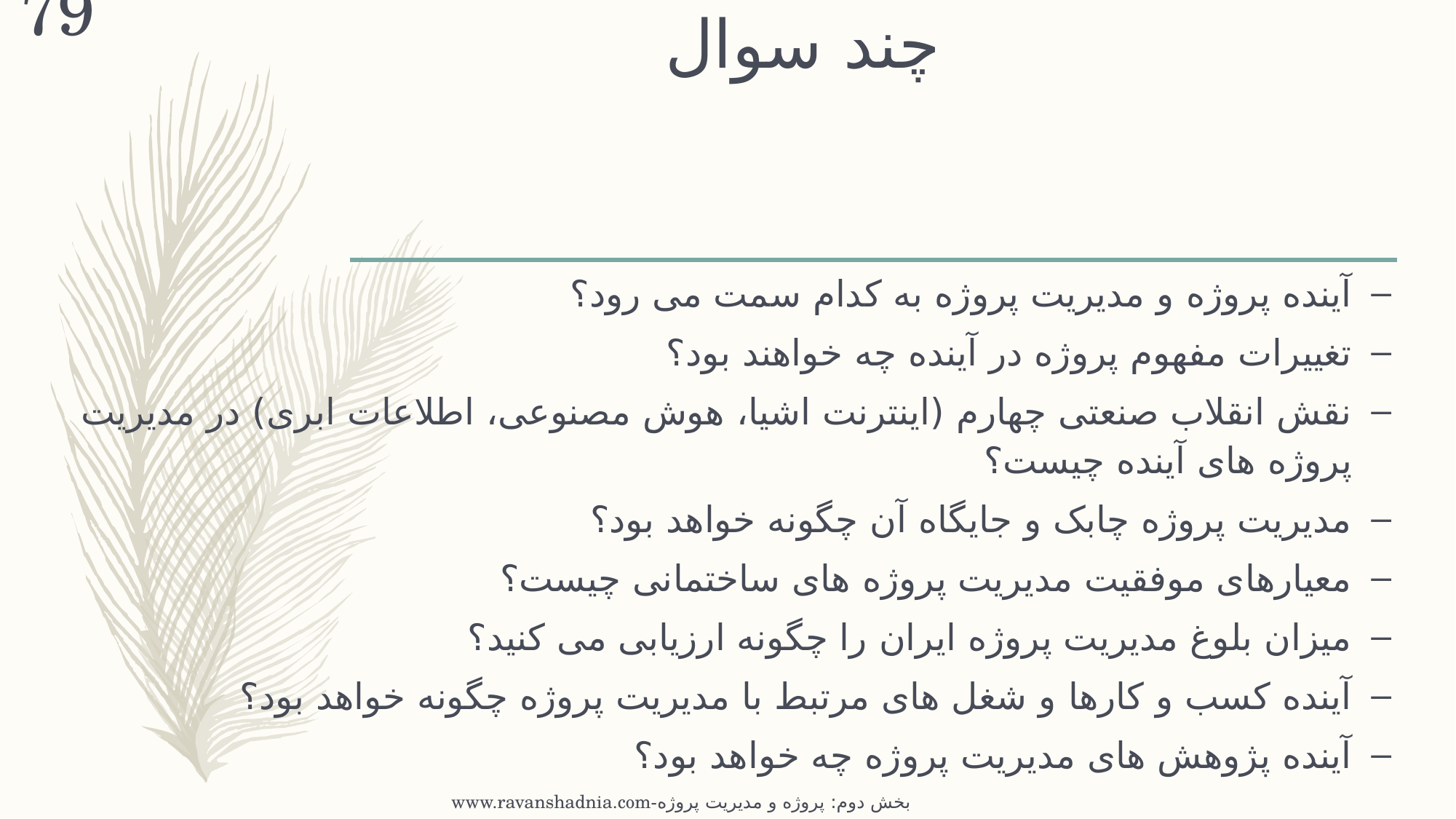

79
# چند سوال
آینده پروژه و مدیریت پروژه به کدام سمت می رود؟
تغییرات مفهوم پروژه در آینده چه خواهند بود؟
نقش انقلاب صنعتی چهارم (اینترنت اشیا، هوش مصنوعی، اطلاعات ابری) در مدیریت پروژه های آینده چیست؟
مدیریت پروژه چابک و جایگاه آن چگونه خواهد بود؟
معیارهای موفقیت مدیریت پروژه های ساختمانی چیست؟
میزان بلوغ مدیریت پروژه ایران را چگونه ارزیابی می کنید؟
آینده کسب و کارها و شغل های مرتبط با مدیریت پروژه چگونه خواهد بود؟
آینده پژوهش های مدیریت پروژه چه خواهد بود؟
www.ravanshadnia.com-بخش دوم: پروژه و مدیریت پروژه